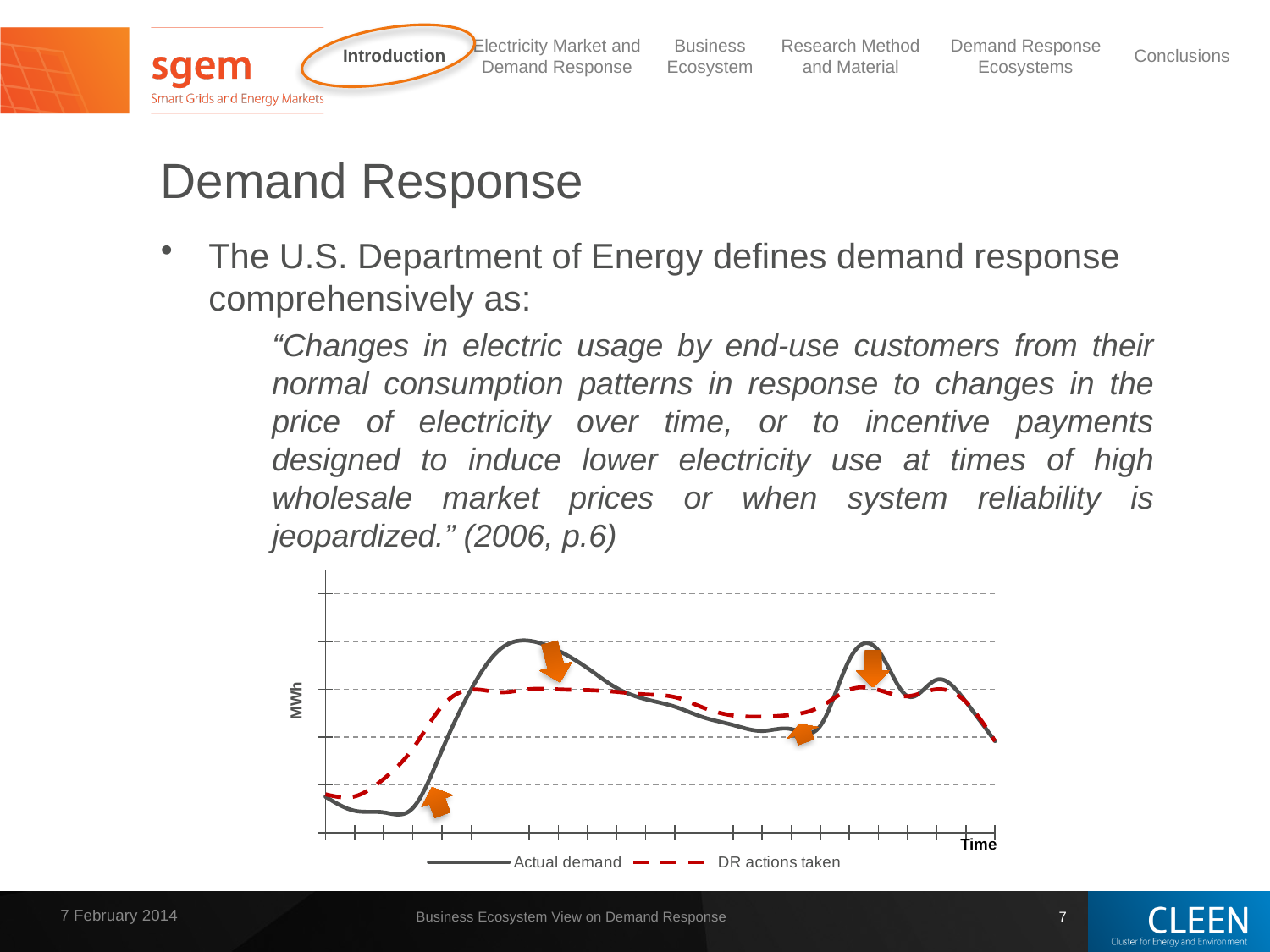

# Demand Response
The U.S. Department of Energy defines demand response comprehensively as:
“Changes in electric usage by end-use customers from their normal consumption patterns in response to changes in the price of electricity over time, or to incentive payments designed to induce lower electricity use at times of high wholesale market prices or when system reliability is jeopardized.” (2006, p.6)

### Chart

| Category |  |  |
|---|---|---|
| 41354 | 10375.0 | 10400.0 |
| 41354.041666666664 | 10228.0 | 10378.0 |
| 41354.083333333299 | 10211.0 | 10561.0 |
| 41354.125 | 10256.0 | 10877.0 |
| 41354.166666666701 | 10860.0 | 11320.0 |
| 41354.208333333299 | 11496.0 | 11496.0 |
| 41354.25 | 11918.0 | 11468.0 |
| 41354.291666666701 | 12006.0 | 11500.0 |
| 41354.333333333299 | 11903.0 | 11498.0 |
| 41354.375 | 11720.0 | 11490.0 |
| 41354.416666666701 | 11512.0 | 11472.0 |
| 41354.458333333299 | 11395.0 | 11445.0 |
| 41354.5 | 11317.0 | 11417.0 |
| 41354.541666666701 | 11204.0 | 11304.0 |
| 41354.583333333299 | 11125.0 | 11225.0 |
| 41354.625 | 11063.0 | 11213.0 |
| 41354.666666666701 | 11082.0 | 11232.0 |
| 41354.708333333299 | 11116.0 | 11316.0 |
| 41354.75 | 11810.0 | 11495.0 |
| 41354.791666666701 | 11902.0 | 11492.0 |
| 41354.833333333299 | 11426.0 | 11426.0 |
| 41354.875 | 11599.0 | 11499.0 |
| 41354.916666666701 | 11368.0 | 11368.0 |
| 41354.958333333299 | 10956.0 | 10956.0 |
7 February 2014
Business Ecosystem View on Demand Response
7